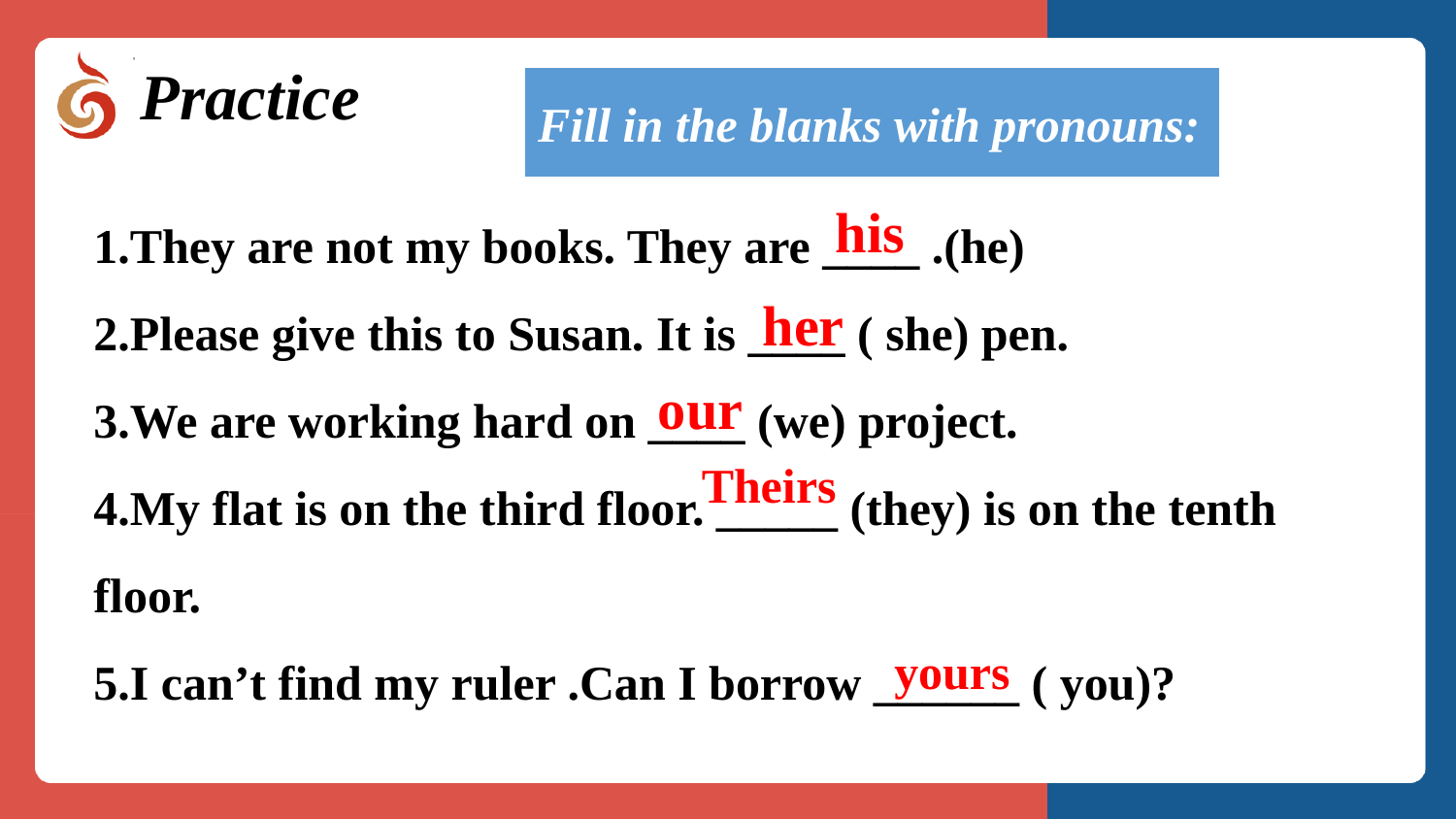

Practice
Fill in the blanks with pronouns:
1.They are not my books. They are ____ .(he)
2.Please give this to Susan. It is ____ ( she) pen.
3.We are working hard on ____ (we) project.
4.My flat is on the third floor. _____ (they) is on the tenth floor.
5.I can’t find my ruler .Can I borrow ______ ( you)?

his
her
our
Theirs
yours